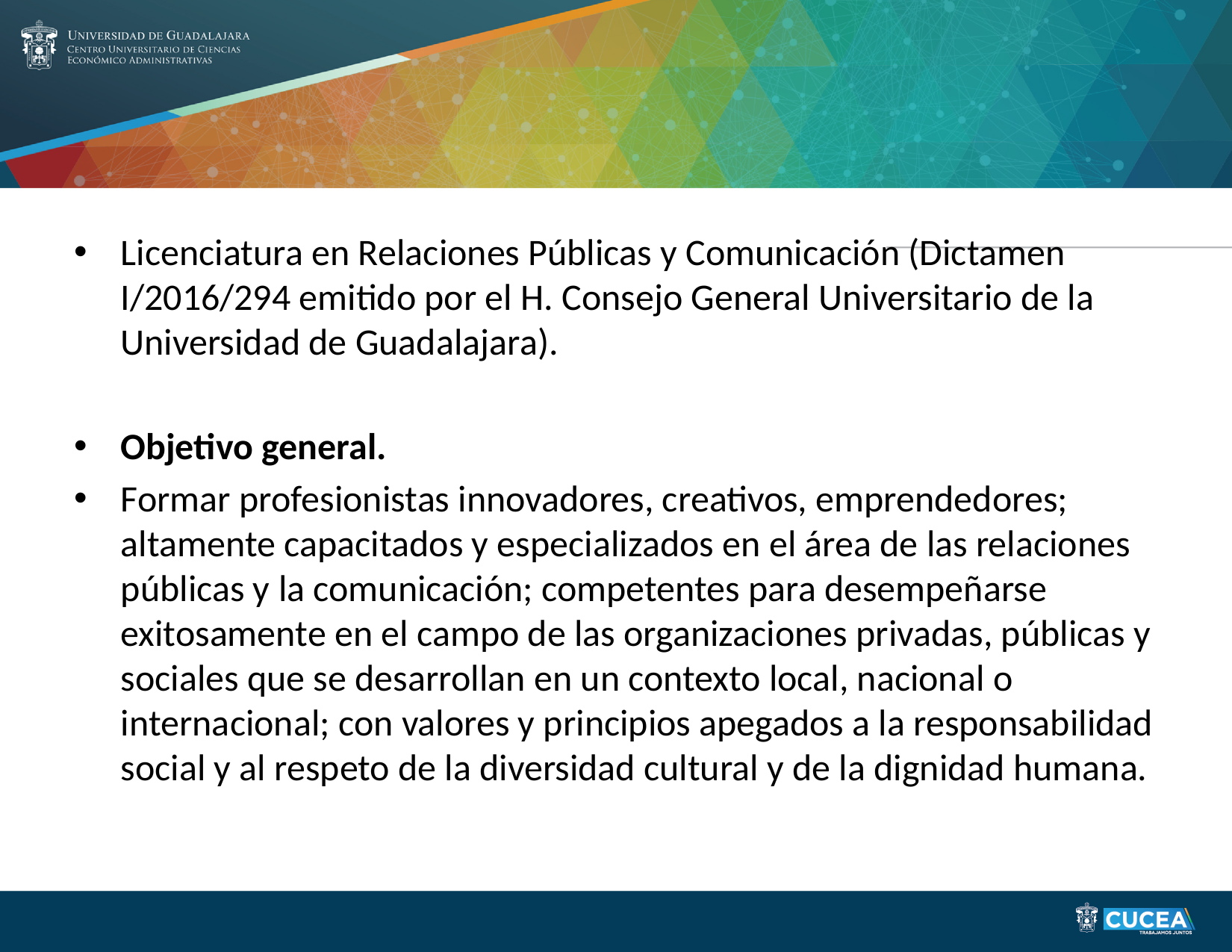

#
Licenciatura en Relaciones Públicas y Comunicación (Dictamen I/2016/294 emitido por el H. Consejo General Universitario de la Universidad de Guadalajara).

Objetivo general.
Formar profesionistas innovadores, creativos, emprendedores; altamente capacitados y especializados en el área de las relaciones públicas y la comunicación; competentes para desempeñarse exitosamente en el campo de las organizaciones privadas, públicas y sociales que se desarrollan en un contexto local, nacional o internacional; con valores y principios apegados a la responsabilidad social y al respeto de la diversidad cultural y de la dignidad humana.